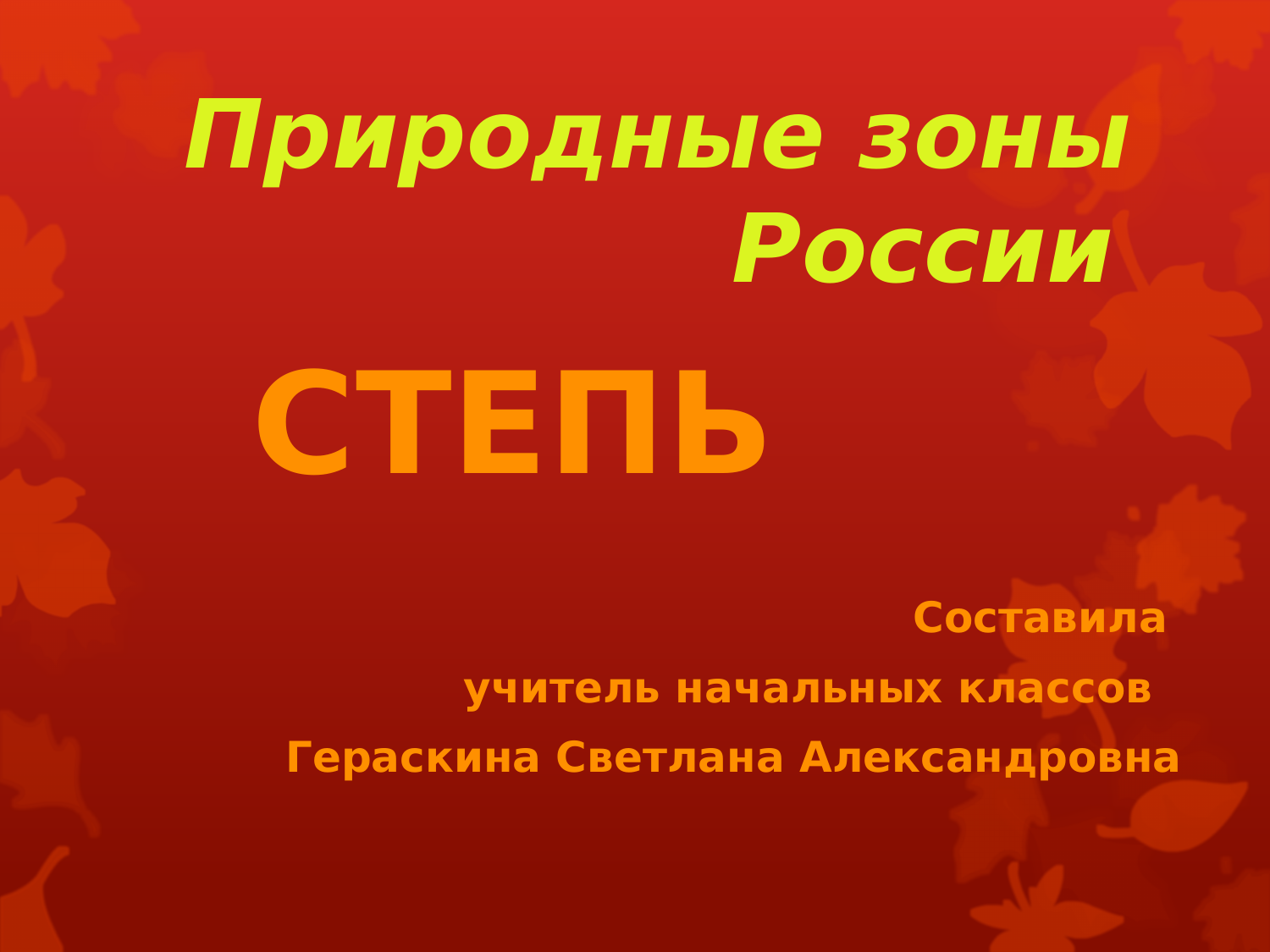

Природные зоны
                России
#
    СТЕПЬ

        Составила
учитель начальных классов
Гераскина Светлана Александровна